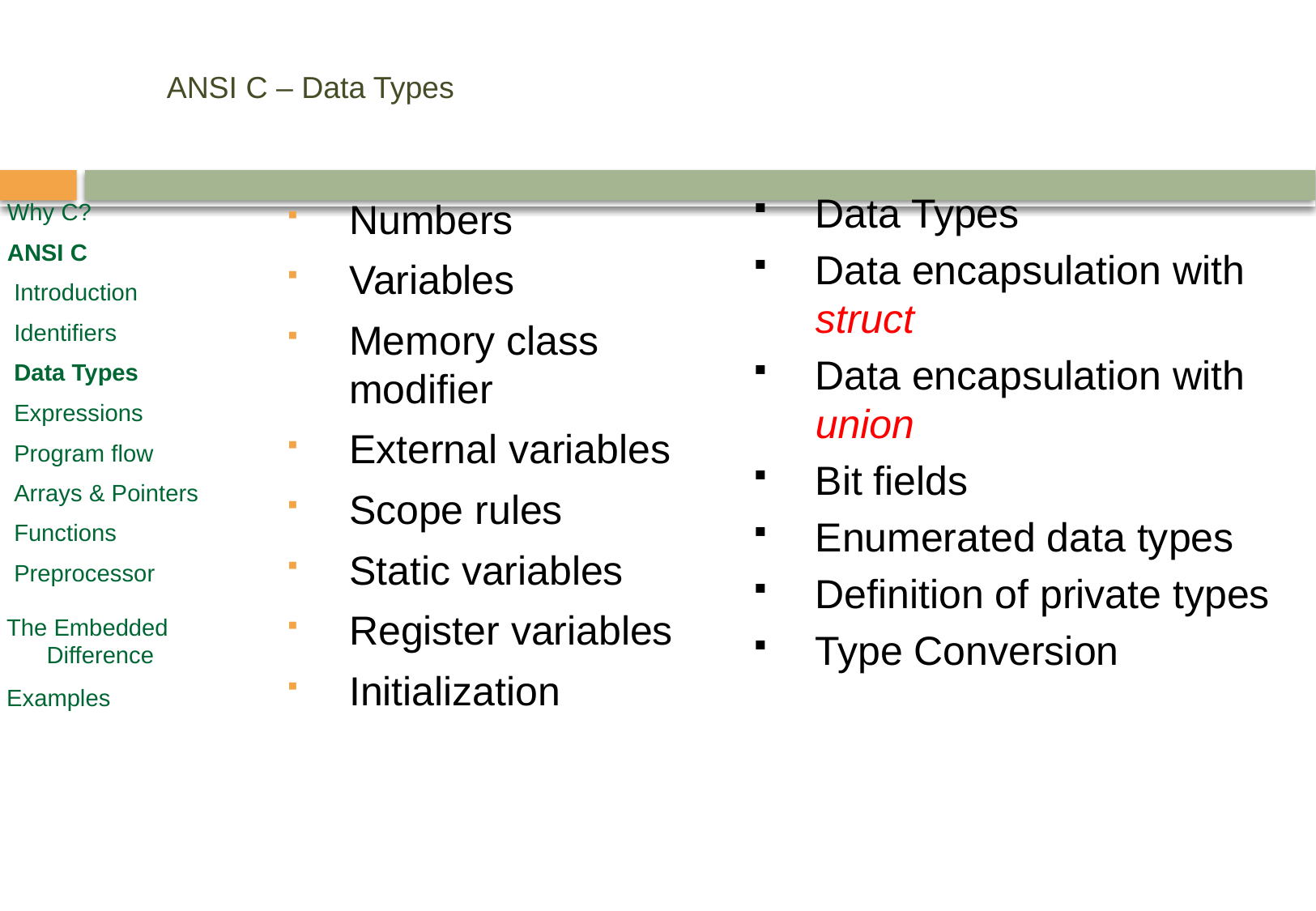

# ANSI C – Data Types
Numbers
Variables
Memory class modifier
External variables
Scope rules
Static variables
Register variables
Initialization
Data Types
Data encapsulation with struct
Data encapsulation with union
Bit fields
Enumerated data types
Definition of private types
Type Conversion
Why C?
ANSI C
 Introduction
 Identifiers
 Data Types
 Expressions
 Program flow
 Arrays & Pointers
 Functions
 Preprocessor
 The Embedded
       Difference
 Examples